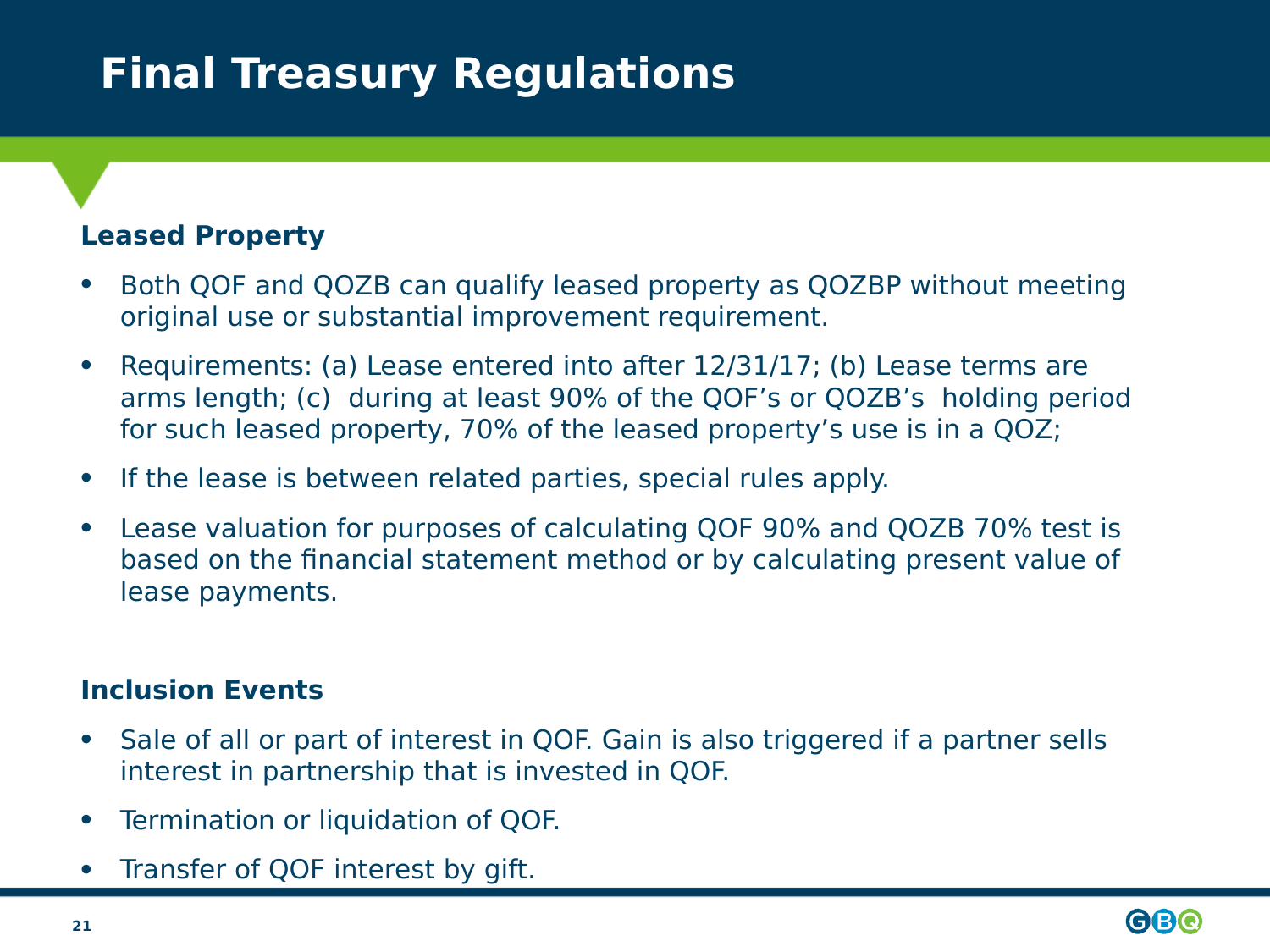

# Final Treasury Regulations
Leased Property
Both QOF and QOZB can qualify leased property as QOZBP without meeting original use or substantial improvement requirement.
Requirements: (a) Lease entered into after 12/31/17; (b) Lease terms are arms length; (c)  during at least 90% of the QOF’s or QOZB’s  holding period for such leased property, 70% of the leased property’s use is in a QOZ;
If the lease is between related parties, special rules apply.
Lease valuation for purposes of calculating QOF 90% and QOZB 70% test is based on the financial statement method or by calculating present value of lease payments.

Inclusion Events
Sale of all or part of interest in QOF. Gain is also triggered if a partner sells interest in partnership that is invested in QOF.
Termination or liquidation of QOF.
Transfer of QOF interest by gift.

21